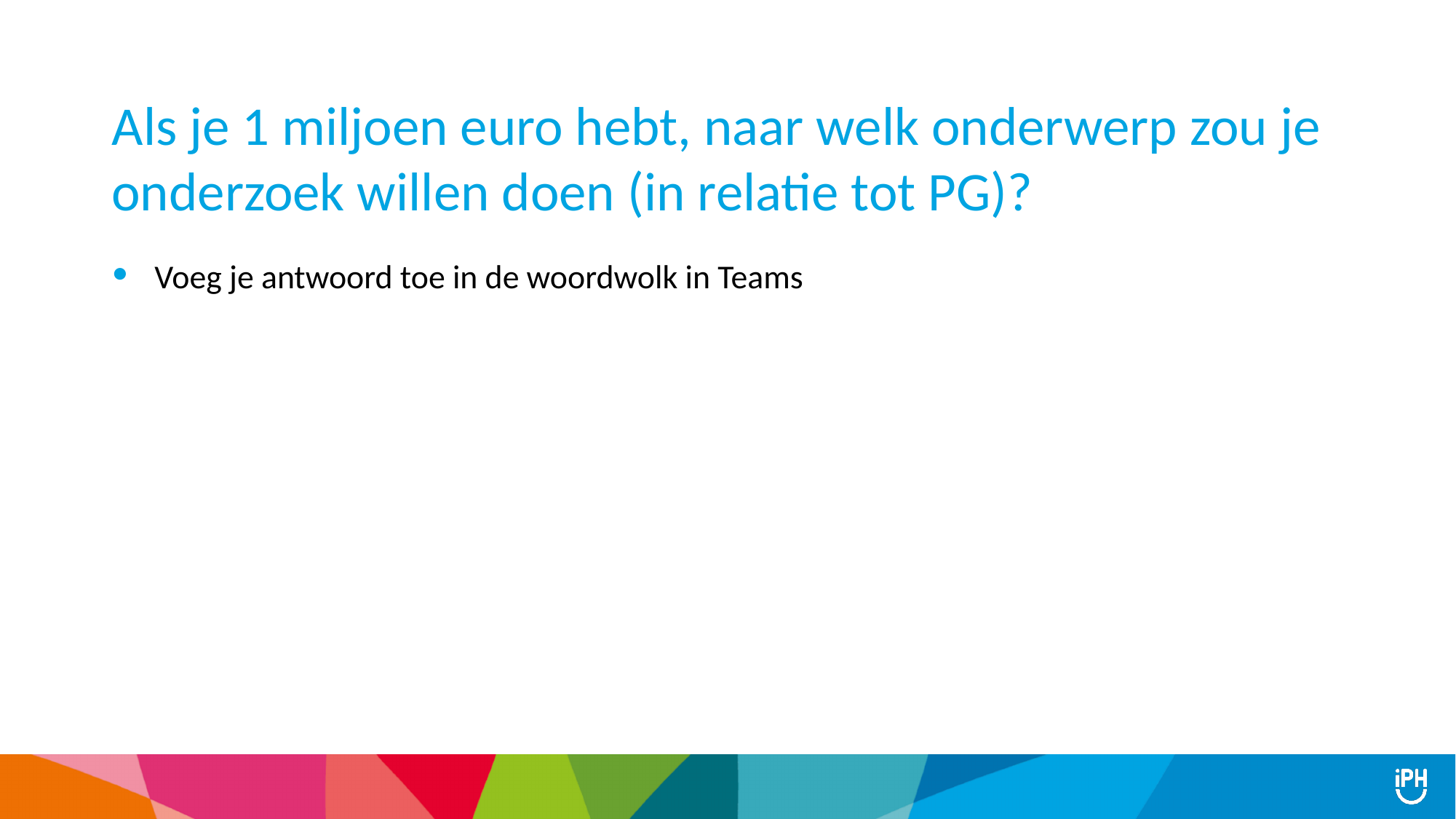

# Als je 1 miljoen euro hebt, naar welk onderwerp zou je onderzoek willen doen (in relatie tot PG)?
Voeg je antwoord toe in de woordwolk in Teams